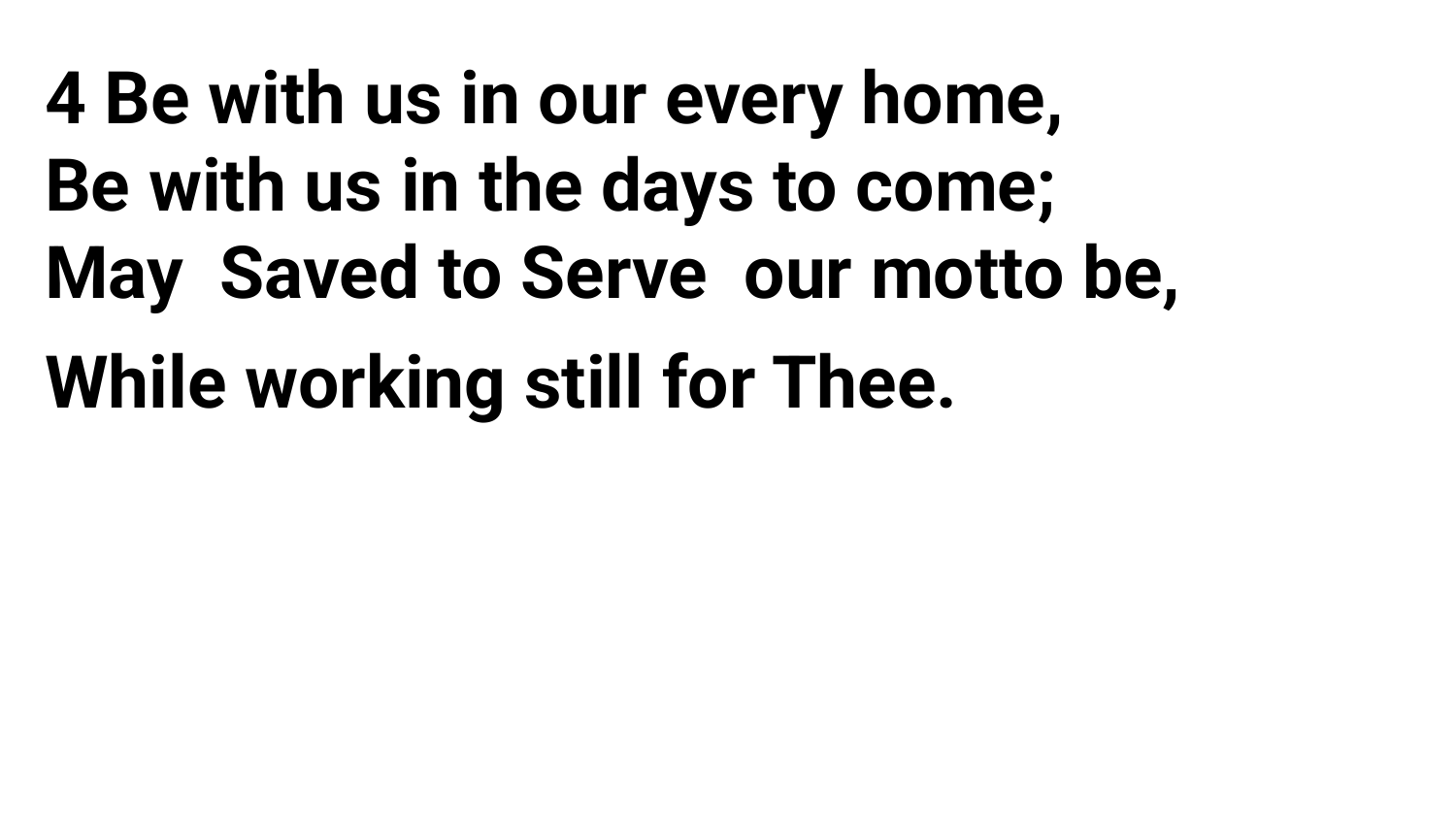

4 Be with us in our every home,
Be with us in the days to come;
May  Saved to Serve  our motto be,
While working still for Thee.